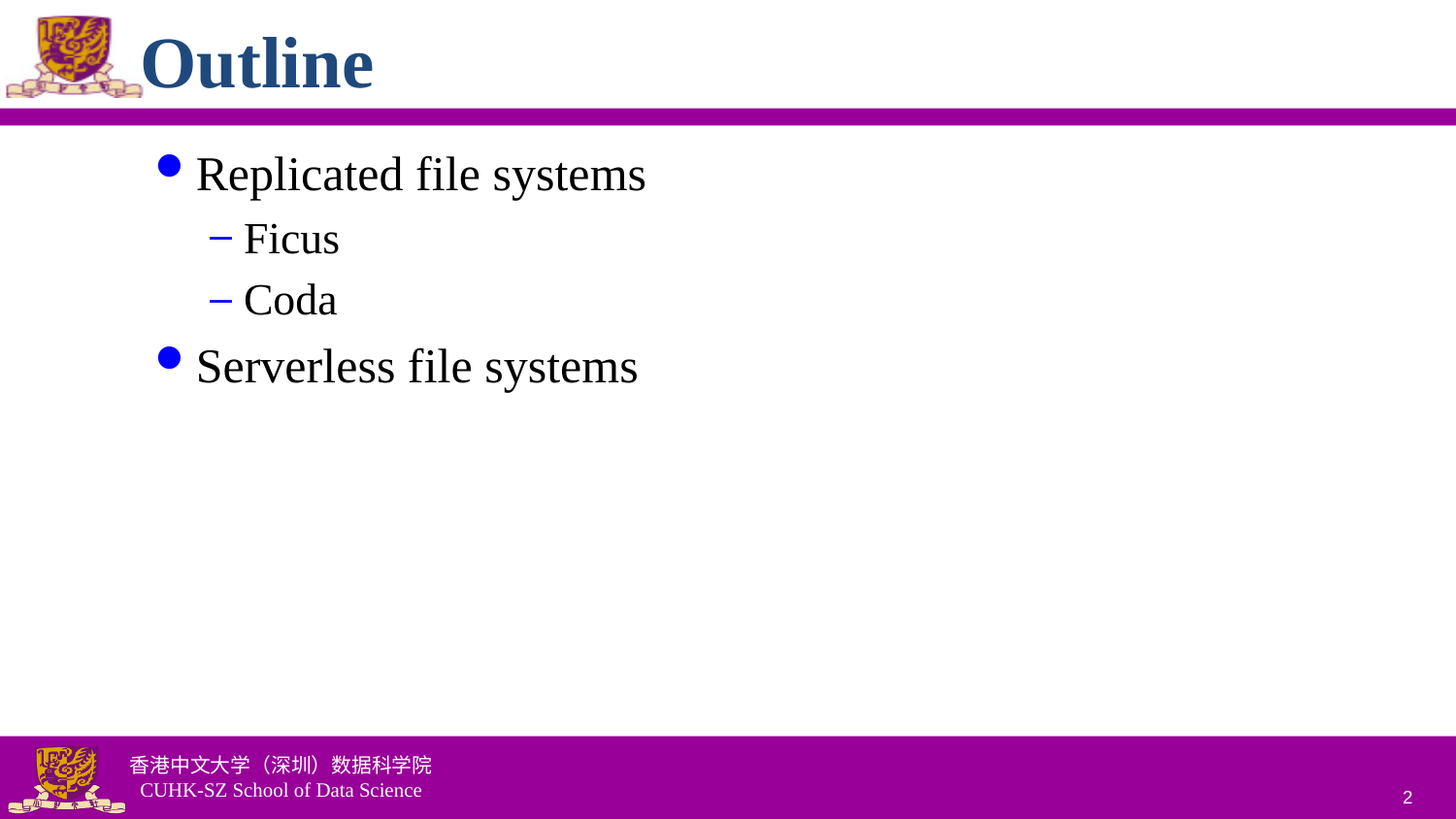

# Outline
Replicated file systems
Ficus
Coda
Serverless file systems
2